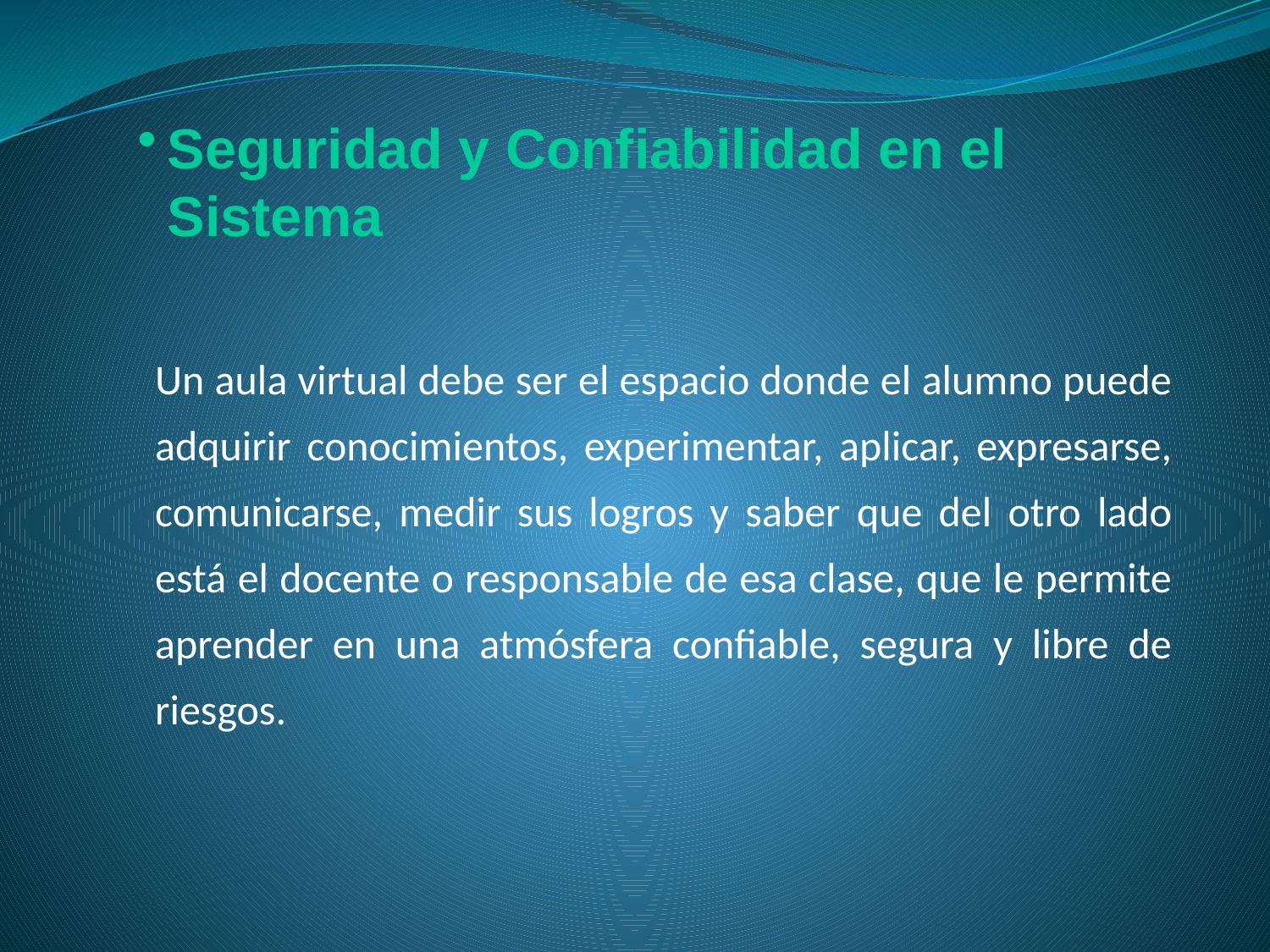

Seguridad y Confiabilidad en el Sistema
Un aula virtual debe ser el espacio donde el alumno puede adquirir conocimientos, experimentar, aplicar, expresarse, comunicarse, medir sus logros y saber que del otro lado está el docente o responsable de esa clase, que le permite aprender en una atmósfera confiable, segura y libre de riesgos.